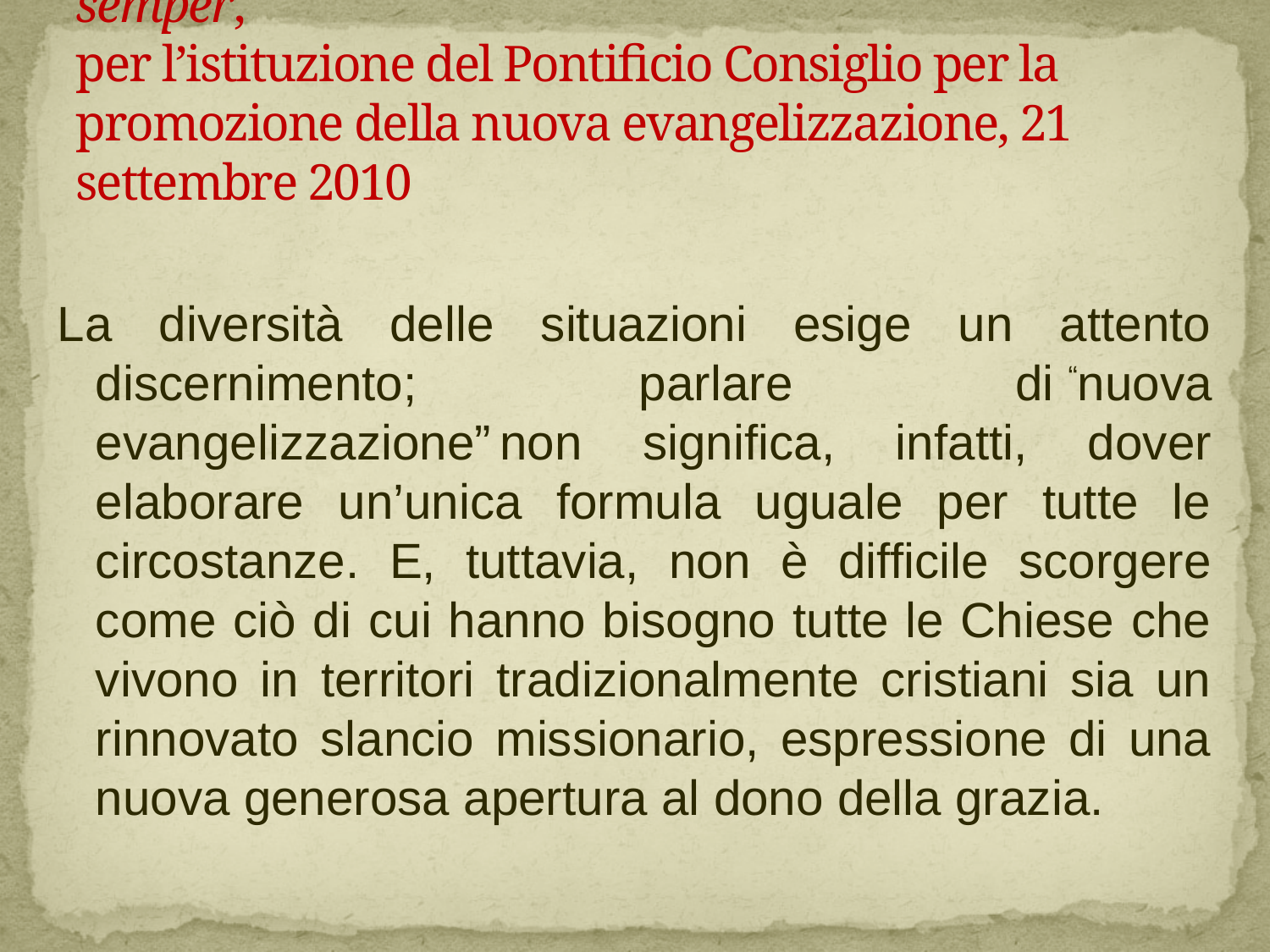

# Benedetto XVI, Motu proprio Ubicumque et semper, per l’istituzione del Pontificio Consiglio per la promozione della nuova evangelizzazione, 21 settembre 2010
La diversità delle situazioni esige un attento discernimento; parlare di “nuova evangelizzazione” non significa, infatti, dover elaborare un’unica formula uguale per tutte le circostanze. E, tuttavia, non è difficile scorgere come ciò di cui hanno bisogno tutte le Chiese che vivono in territori tradizionalmente cristiani sia un rinnovato slancio missionario, espressione di una nuova generosa apertura al dono della grazia.